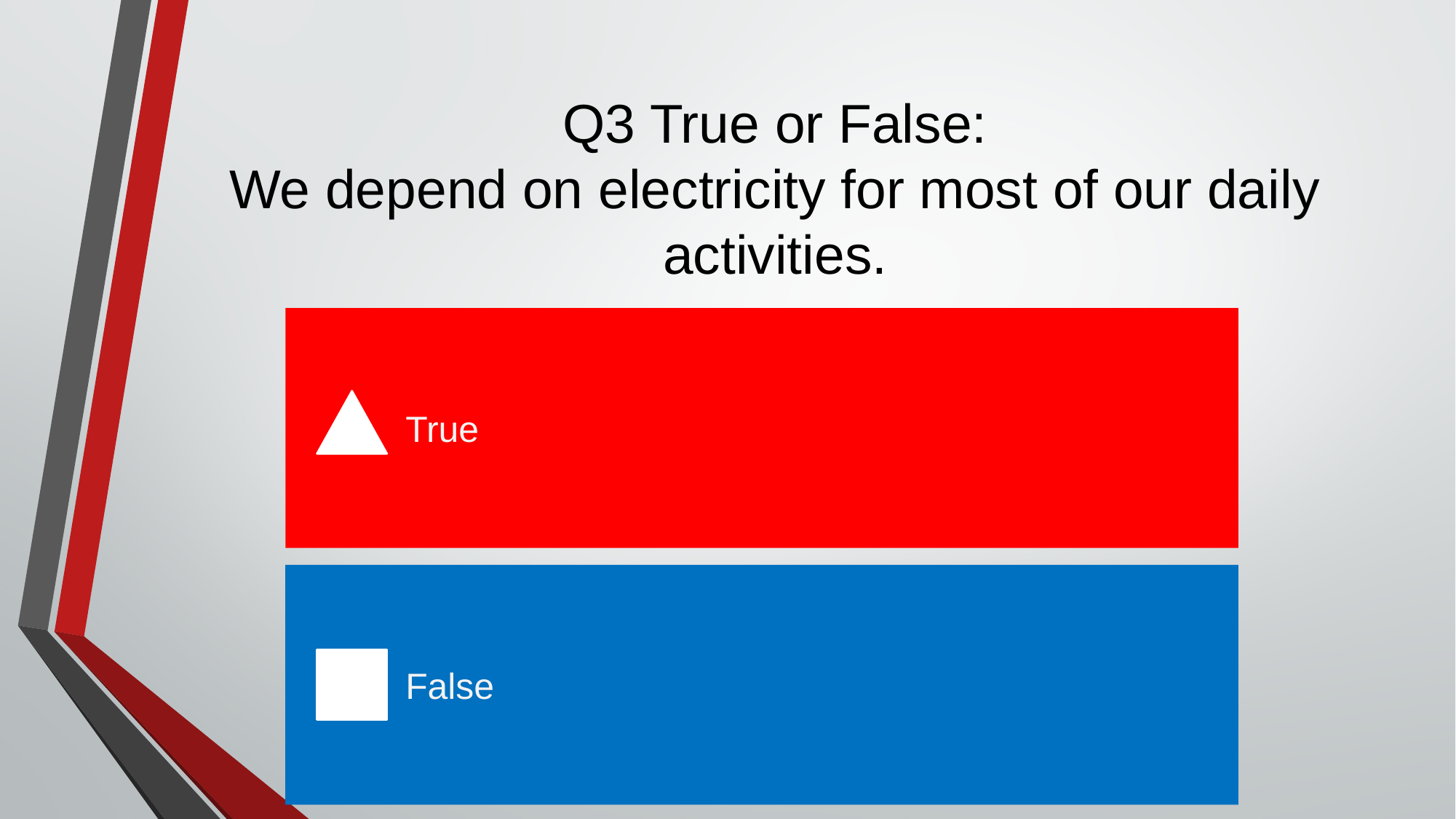

# Q3 True or False: We depend on electricity for most of our daily activities.
True

False